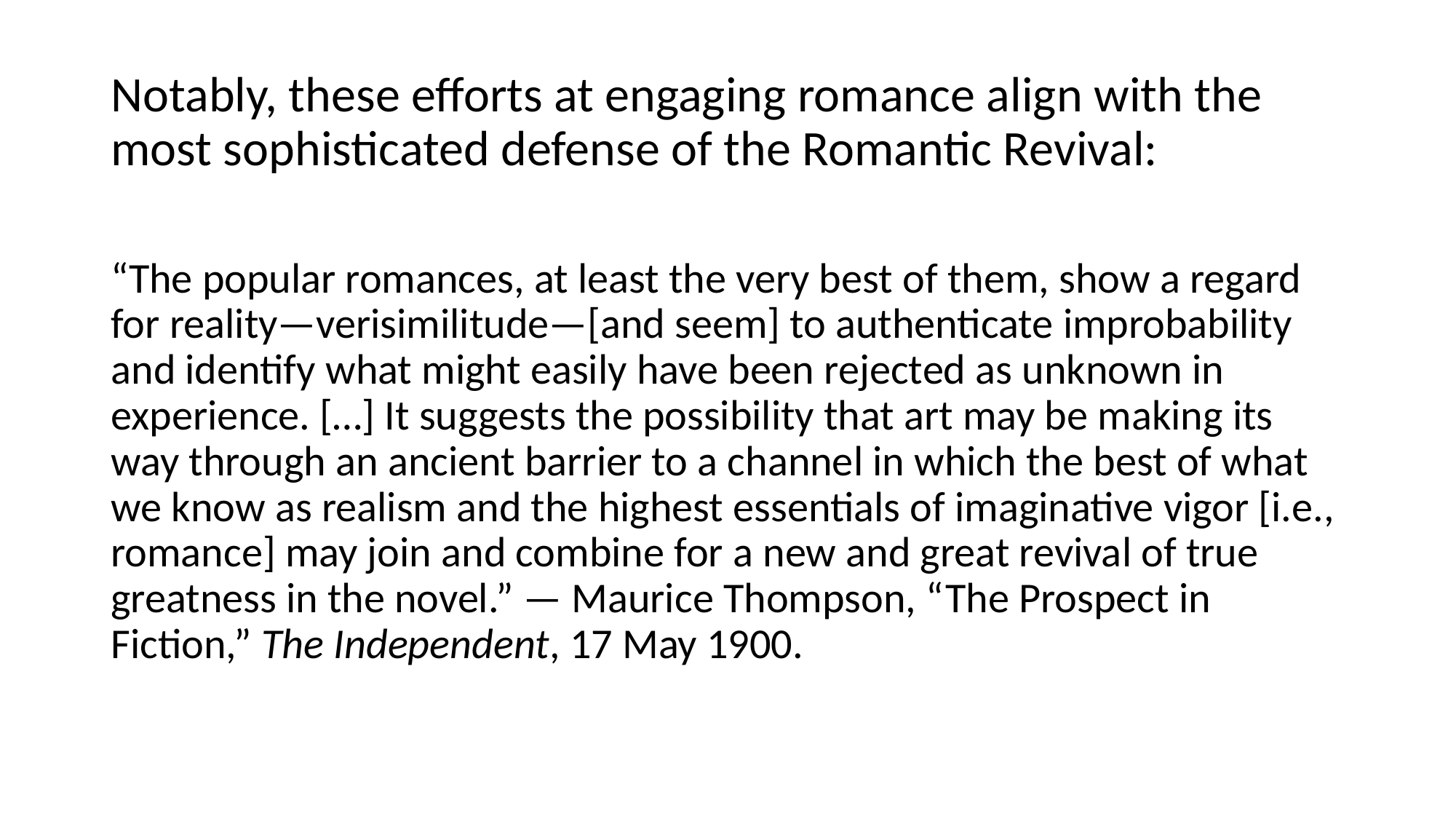

# Notably, these efforts at engaging romance align with the most sophisticated defense of the Romantic Revival:
“The popular romances, at least the very best of them, show a regard for reality—verisimilitude—[and seem] to authenticate improbability and identify what might easily have been rejected as unknown in experience. […] It suggests the possibility that art may be making its way through an ancient barrier to a channel in which the best of what we know as realism and the highest essentials of imaginative vigor [i.e., romance] may join and combine for a new and great revival of true greatness in the novel.” — Maurice Thompson, “The Prospect in Fiction,” The Independent, 17 May 1900.